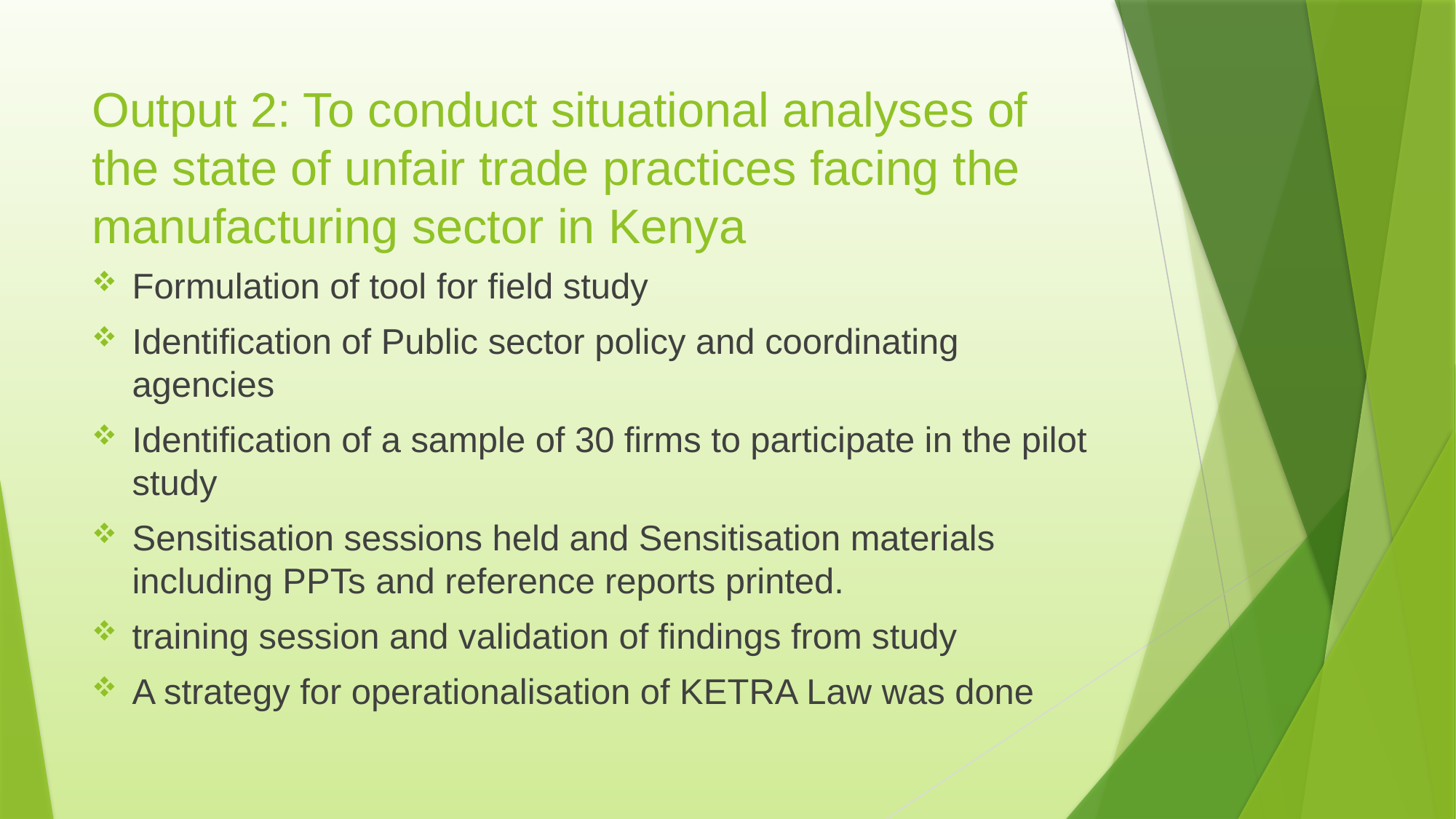

# Output 2: To conduct situational analyses of the state of unfair trade practices facing the manufacturing sector in Kenya
Formulation of tool for field study
Identification of Public sector policy and coordinating agencies
Identification of a sample of 30 firms to participate in the pilot study
Sensitisation sessions held and Sensitisation materials including PPTs and reference reports printed.
training session and validation of findings from study
A strategy for operationalisation of KETRA Law was done